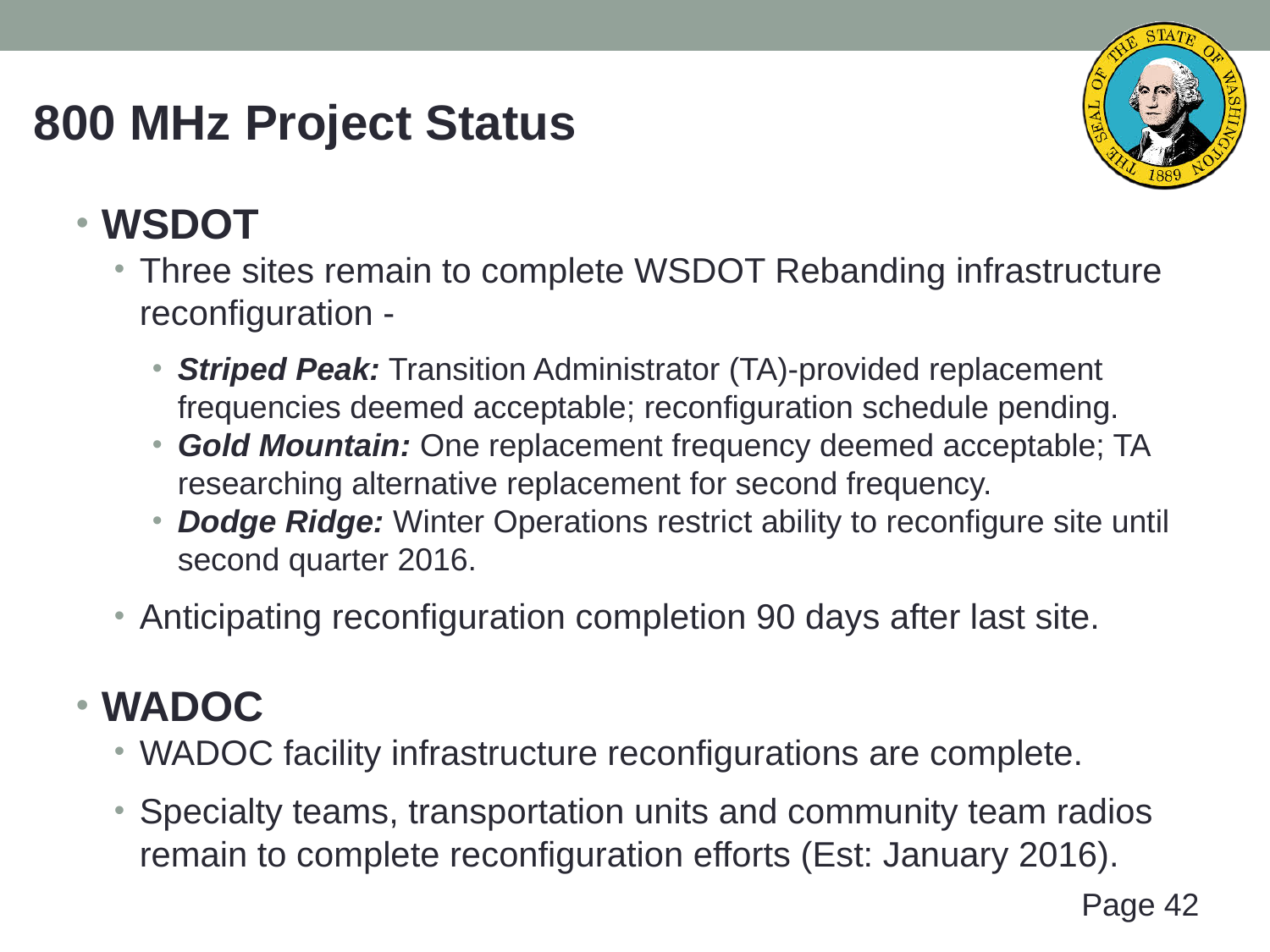

800 MHz Project Status
WSDOT
Three sites remain to complete WSDOT Rebanding infrastructure reconfiguration -

Striped Peak: Transition Administrator (TA)-provided replacement frequencies deemed acceptable; reconfiguration schedule pending.
Gold Mountain: One replacement frequency deemed acceptable; TA researching alternative replacement for second frequency.
Dodge Ridge: Winter Operations restrict ability to reconfigure site until second quarter 2016.

Anticipating reconfiguration completion 90 days after last site.

WADOC
WADOC facility infrastructure reconfigurations are complete.

Specialty teams, transportation units and community team radios remain to complete reconfiguration efforts (Est: January 2016).